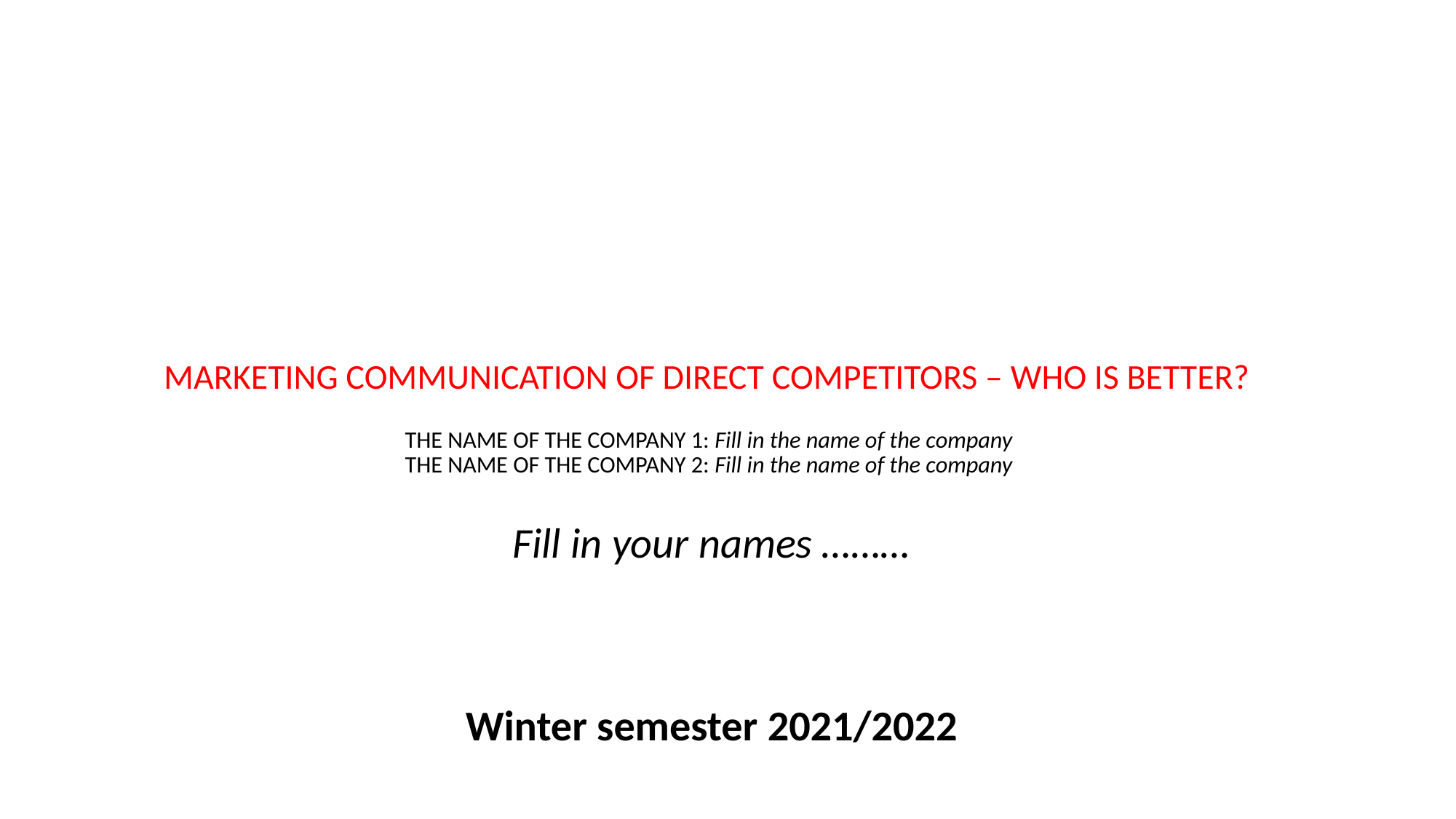

# MARKETING COMMUNICATION OF DIRECT COMPETITORS – WHO IS BETTER? THE NAME OF THE COMPANY 1: Fill in the name of the company THE NAME OF THE COMPANY 2: Fill in the name of the company
Fill in your names ………

Winter semester 2021/2022